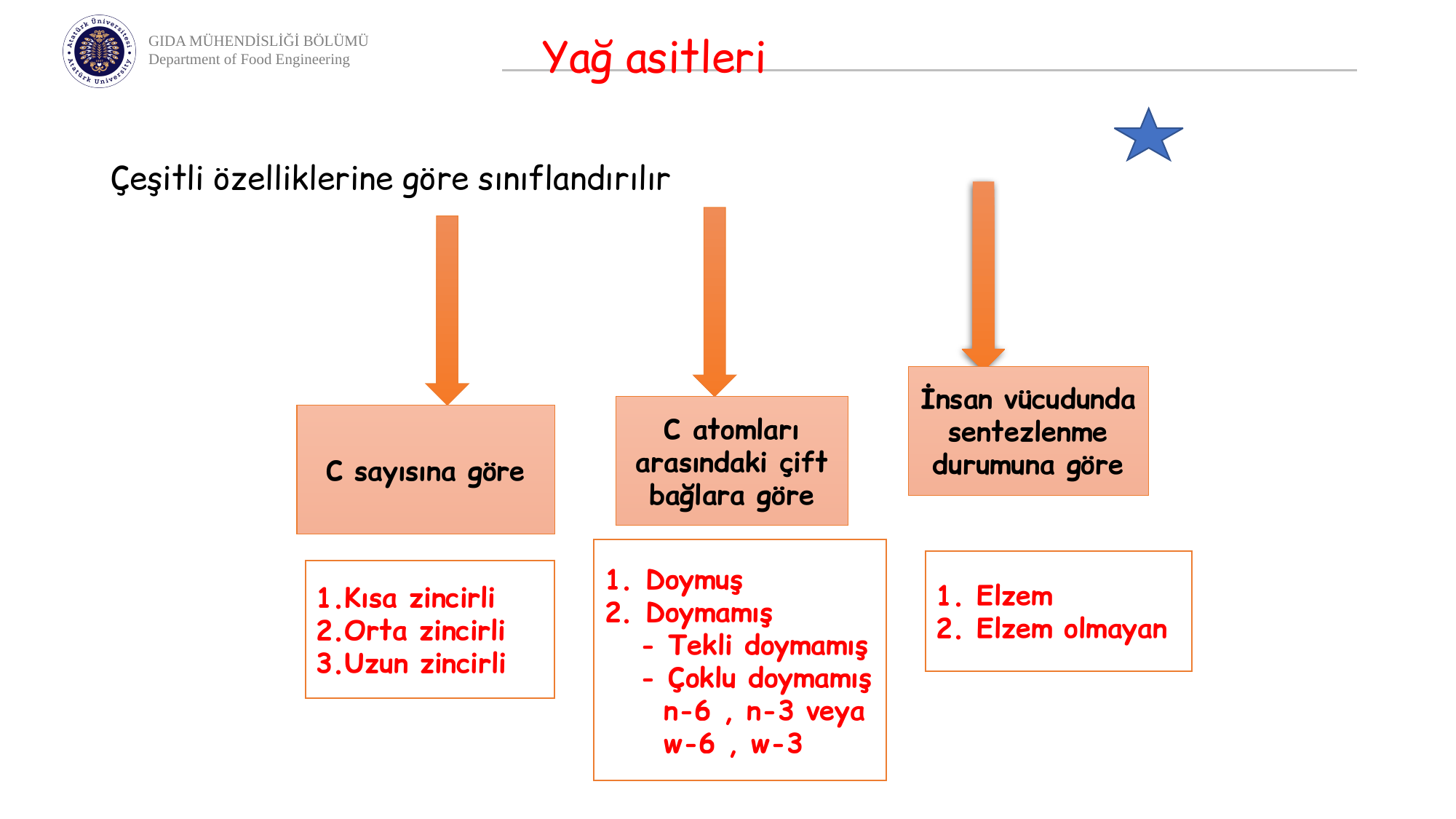

Yağ asitleri
# Çeşitli özelliklerine göre sınıflandırılır

İnsan vücudunda sentezlenme durumuna göre
C atomları arasındaki çift bağlara göre
C sayısına göre

Doymuş
Doymamış
   - Tekli doymamış
   - Çoklu doymamış
     n-6 , n-3 veya
     w-6 , w-3

Elzem
Elzem olmayan
1.Kısa zincirli
2.Orta zincirli
3.Uzun zincirli